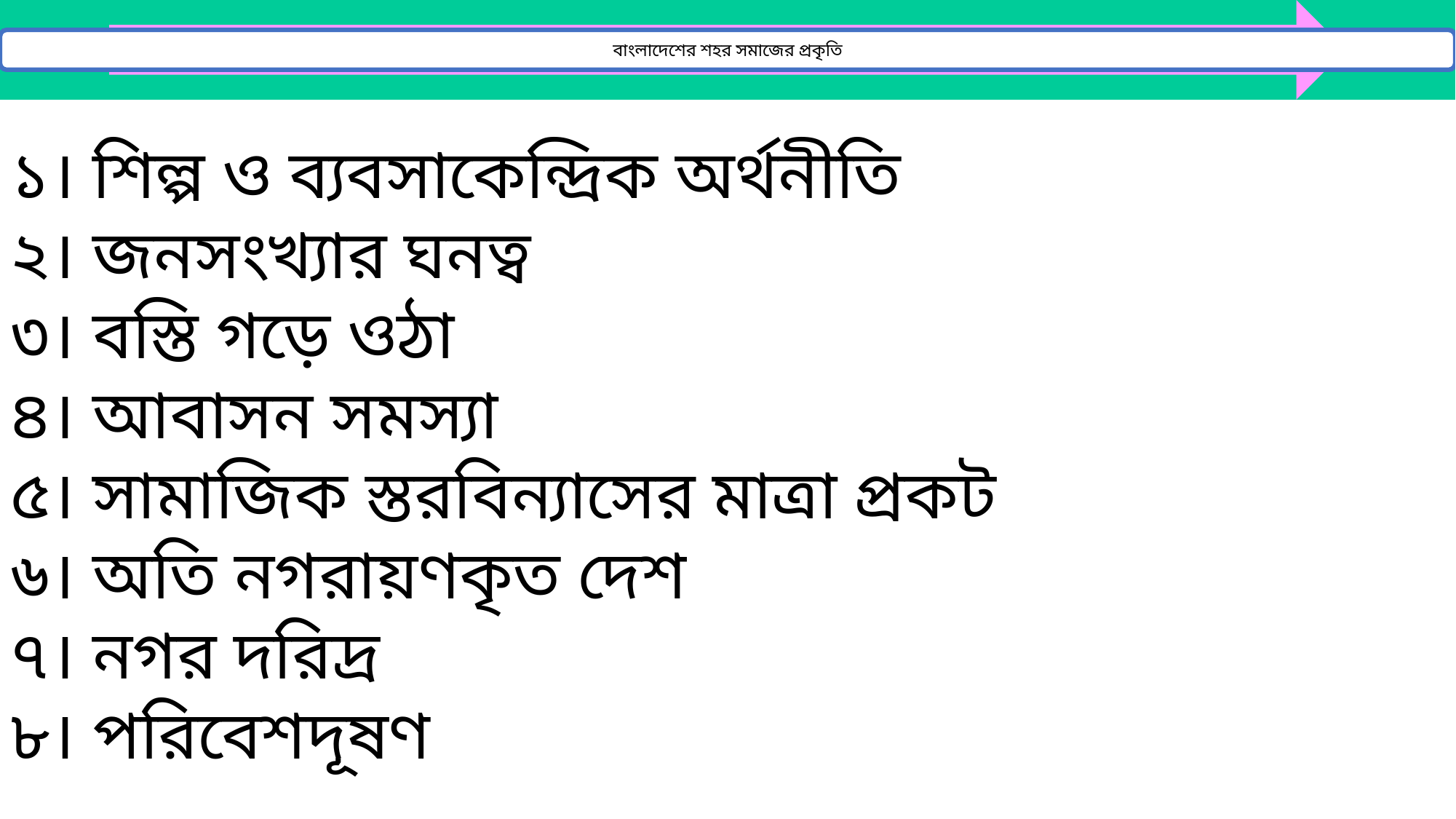

বাংলাদেশের শহর সমাজের প্রকৃতি
১। শিল্প ও ব্যবসাকেন্দ্রিক অর্থনীতি
২। জনসংখ্যার ঘনত্ব
৩। বস্তি গড়ে ওঠা
৪। আবাসন সমস্যা
৫। সামাজিক স্তরবিন্যাসের মাত্রা প্রকট
৬। অতি নগরায়ণকৃত দেশ
৭। নগর দরিদ্র
৮। পরিবেশদূষণ